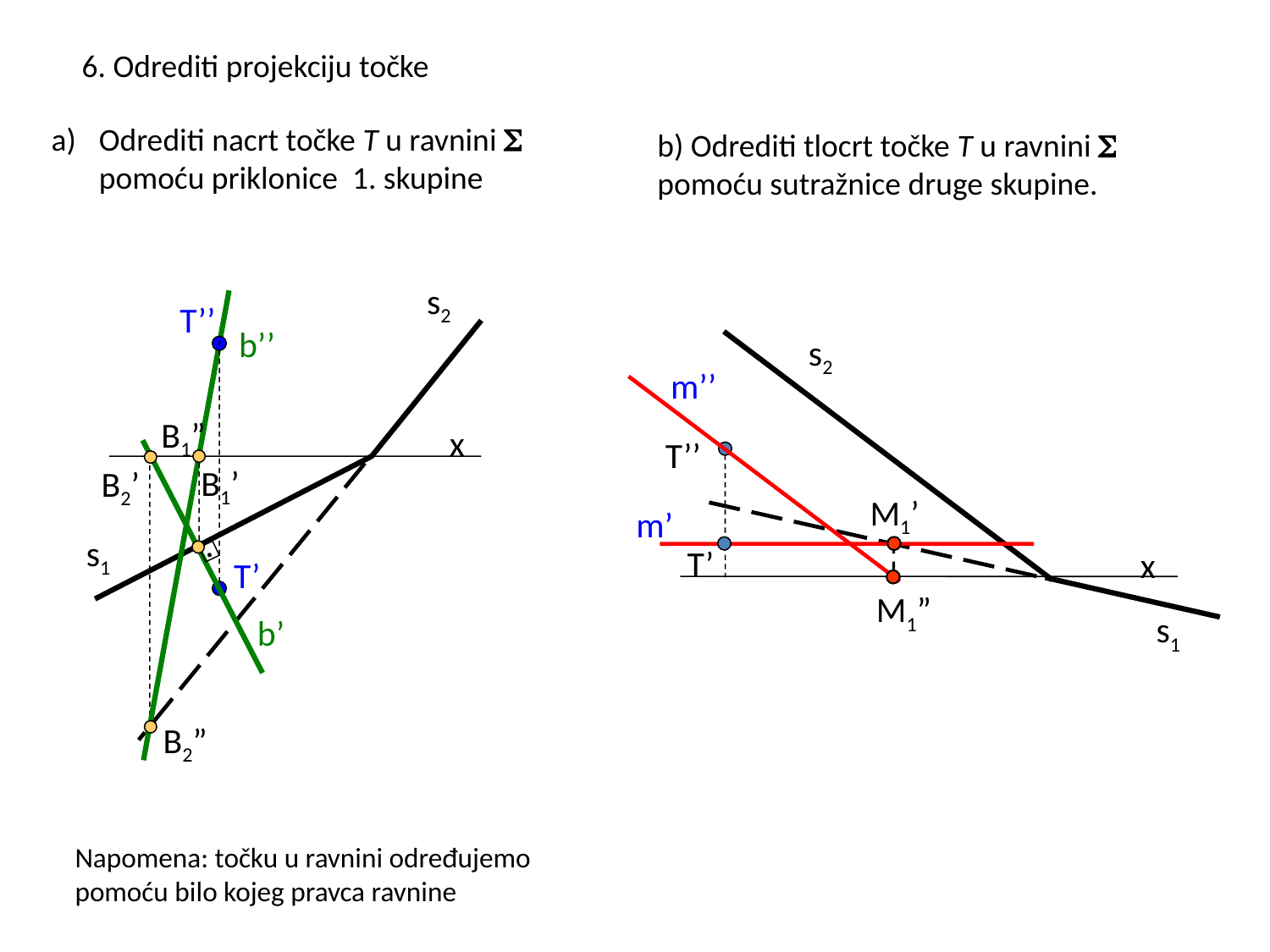

6. Odrediti projekciju točke
Odrediti nacrt točke T u ravnini Σ  pomoću priklonice  1. skupine

b) Odrediti tlocrt točke T u ravnini Σ pomoću sutražnice druge skupine.
s2

b’’
T’’

s2

T’’

s1
x
m’’

B1”

x

b’
.

B1’
B2’

T’

M1’

m’

s1
T’

M1”

B2”

Napomena: točku u ravnini određujemo
pomoću bilo kojeg pravca ravnine